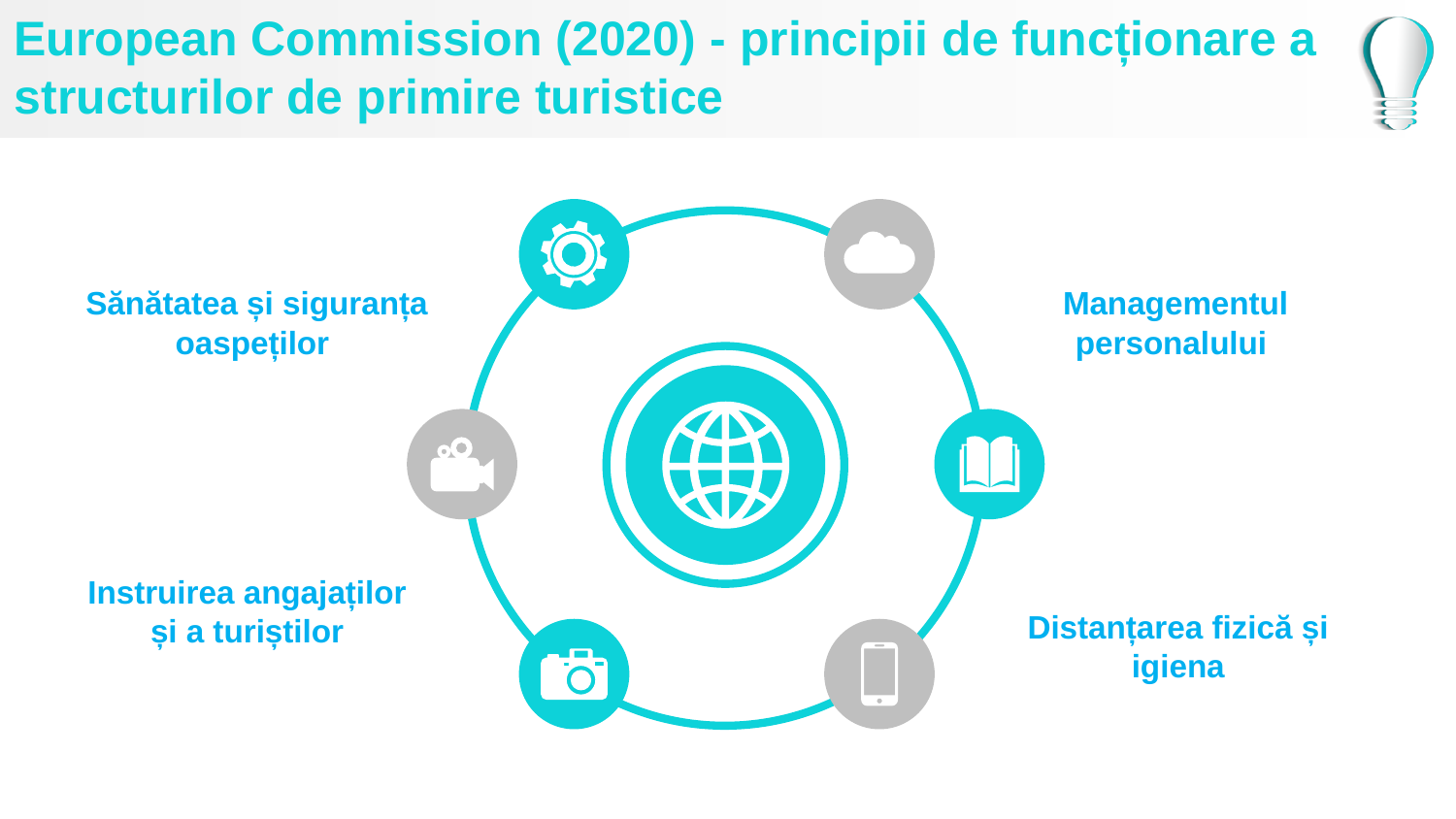

# European Commission (2020) - principii de funcționare a structurilor de primire turistice

Managementul personalului
Sănătatea și siguranța oaspeților

Instruirea angajaților și a turiștilor
Distanțarea fizică și igiena